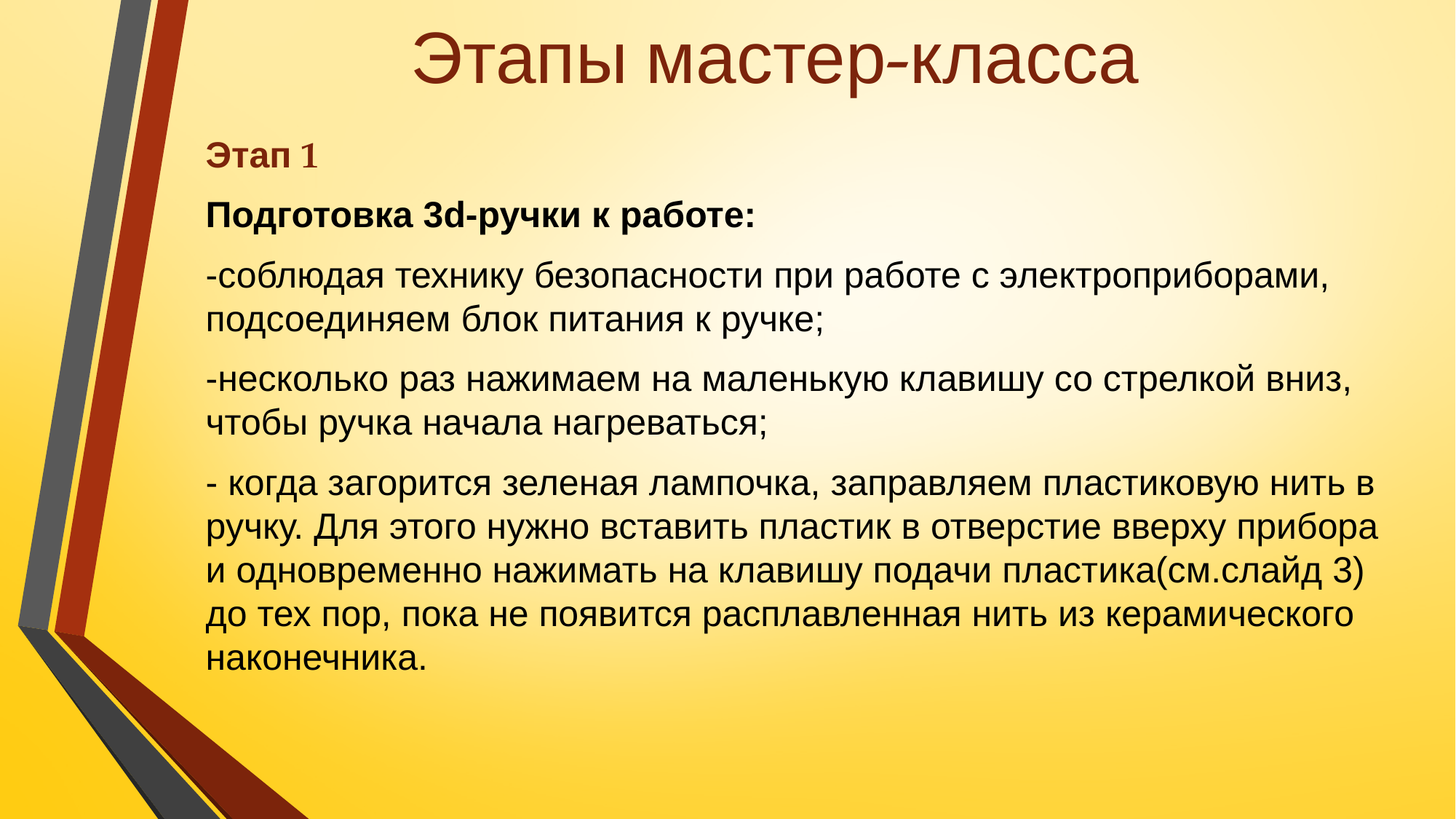

Этап 1
Подготовка 3d-ручки к работе:
-соблюдая технику безопасности при работе с электроприборами, подсоединяем блок питания к ручке;
-несколько раз нажимаем на маленькую клавишу со стрелкой вниз, чтобы ручка начала нагреваться;
- когда загорится зеленая лампочка, заправляем пластиковую нить в ручку. Для этого нужно вставить пластик в отверстие вверху прибора и одновременно нажимать на клавишу подачи пластика(см.слайд 3) до тех пор, пока не появится расплавленная нить из керамического наконечника.
# Этапы мастер-класса